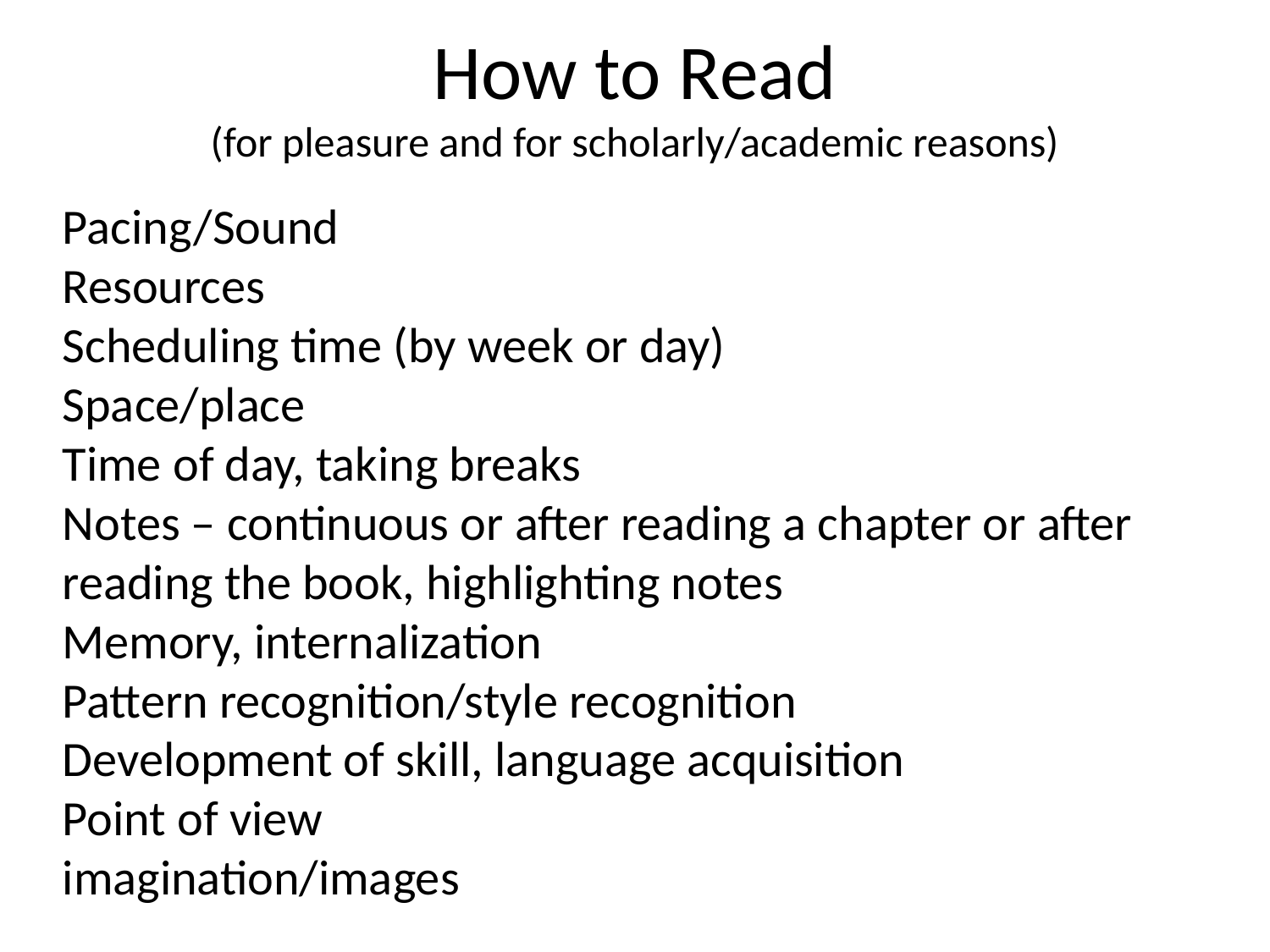

# How to Read (for pleasure and for scholarly/academic reasons)
Pacing/Sound
Resources
Scheduling time (by week or day)
Space/place
Time of day, taking breaks
Notes – continuous or after reading a chapter or after reading the book, highlighting notes
Memory, internalization
Pattern recognition/style recognition
Development of skill, language acquisition
Point of view
imagination/images